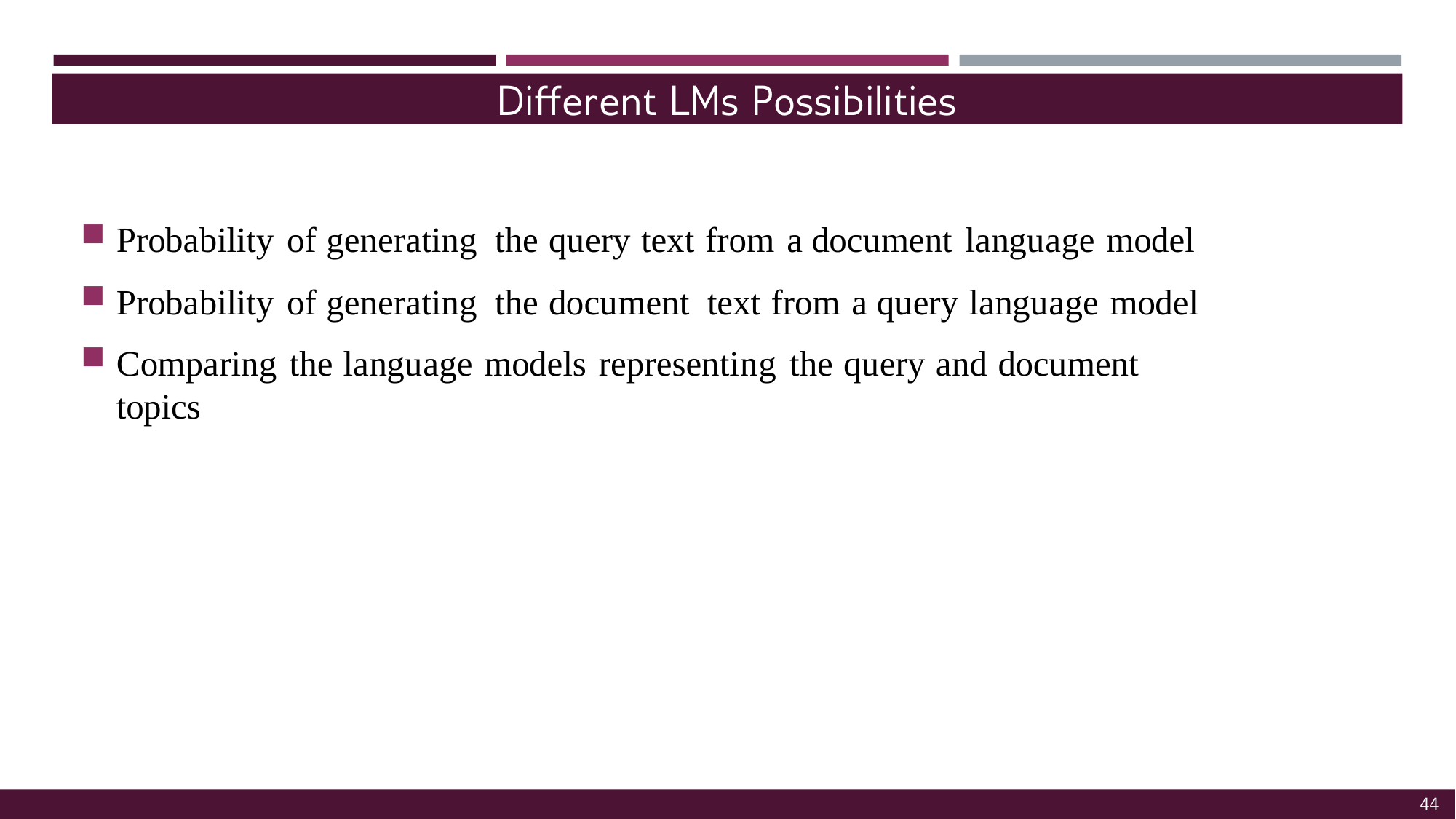

Different LMs Possibilities
Probability of generating  the query text from a document language model
Probability of generating  the document  text from a query language model
Comparing the language models representing the query and document topics

44